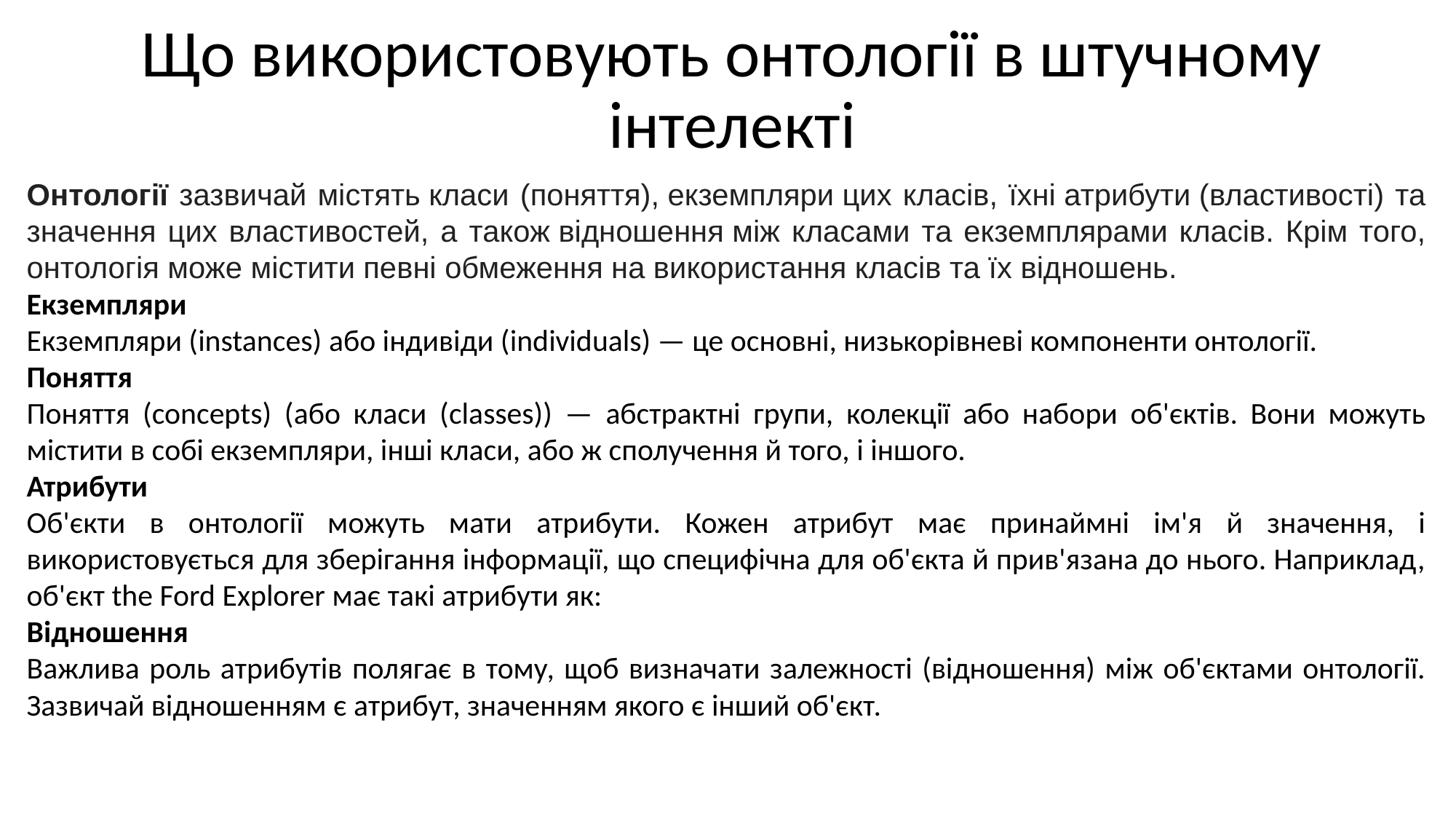

# Що використовують онтології в штучному інтелекті
Онтології зазвичай містять класи (поняття), екземпляри цих класів, їхні атрибути (властивості) та значення цих властивостей, а також відношення між класами та екземплярами класів. Крім того, онтологія може містити певні обмеження на використання класів та їх відношень.
Екземпляри
Екземпляри (instances) або індивіди (individuals) — це основні, низькорівневі компоненти онтології.
Поняття
Поняття (concepts) (або класи (classes)) — абстрактні групи, колекції або набори об'єктів. Вони можуть містити в собі екземпляри, інші класи, або ж сполучення й того, і іншого.
Атрибути
Об'єкти в онтології можуть мати атрибути. Кожен атрибут має принаймні ім'я й значення, і використовується для зберігання інформації, що специфічна для об'єкта й прив'язана до нього. Наприклад, об'єкт the Ford Explorer має такі атрибути як:
Відношення
Важлива роль атрибутів полягає в тому, щоб визначати залежності (відношення) між об'єктами онтології. Зазвичай відношенням є атрибут, значенням якого є інший об'єкт.